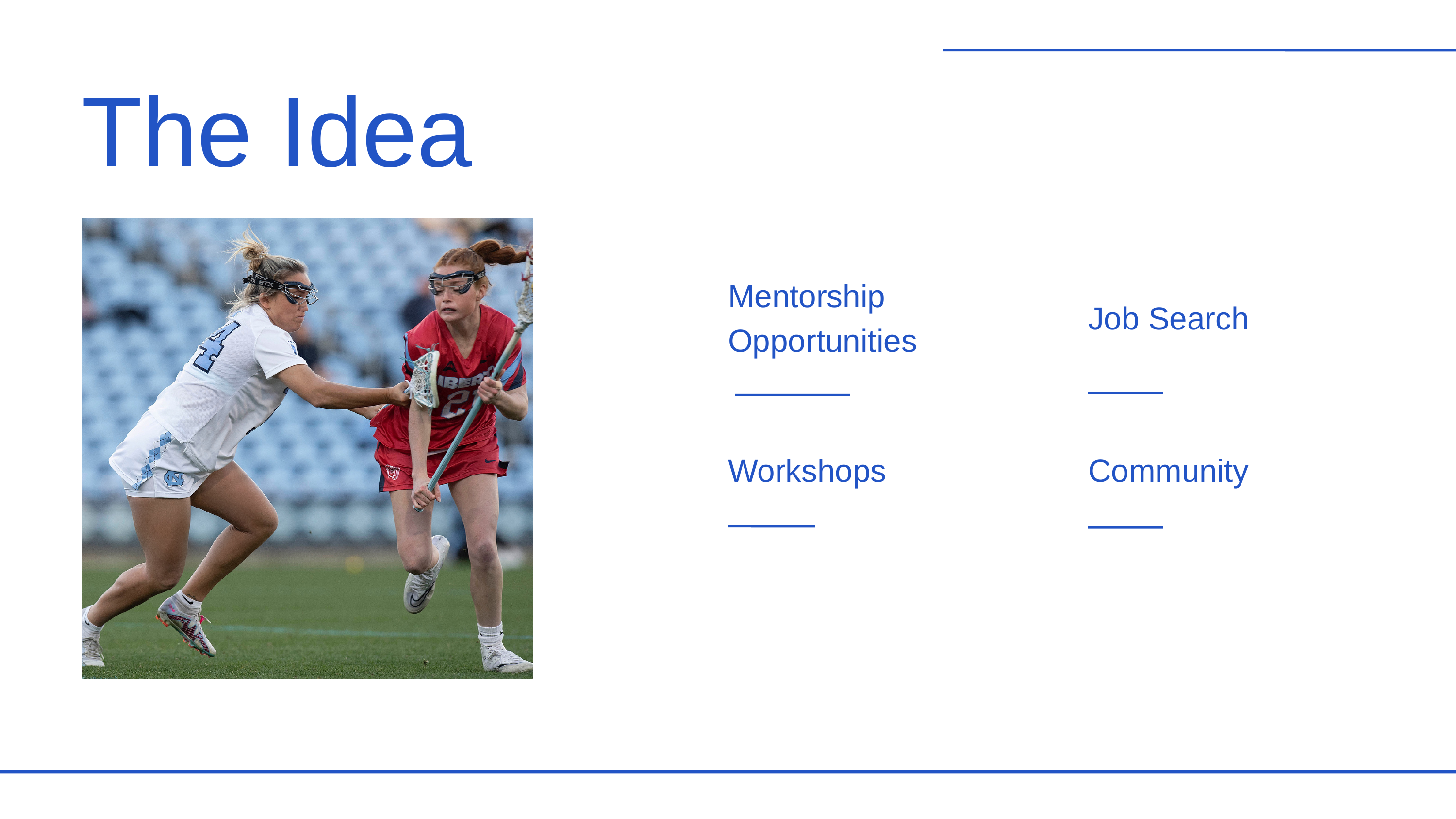

The Idea

Mentorship Opportunities
Job Search

Workshops
Community